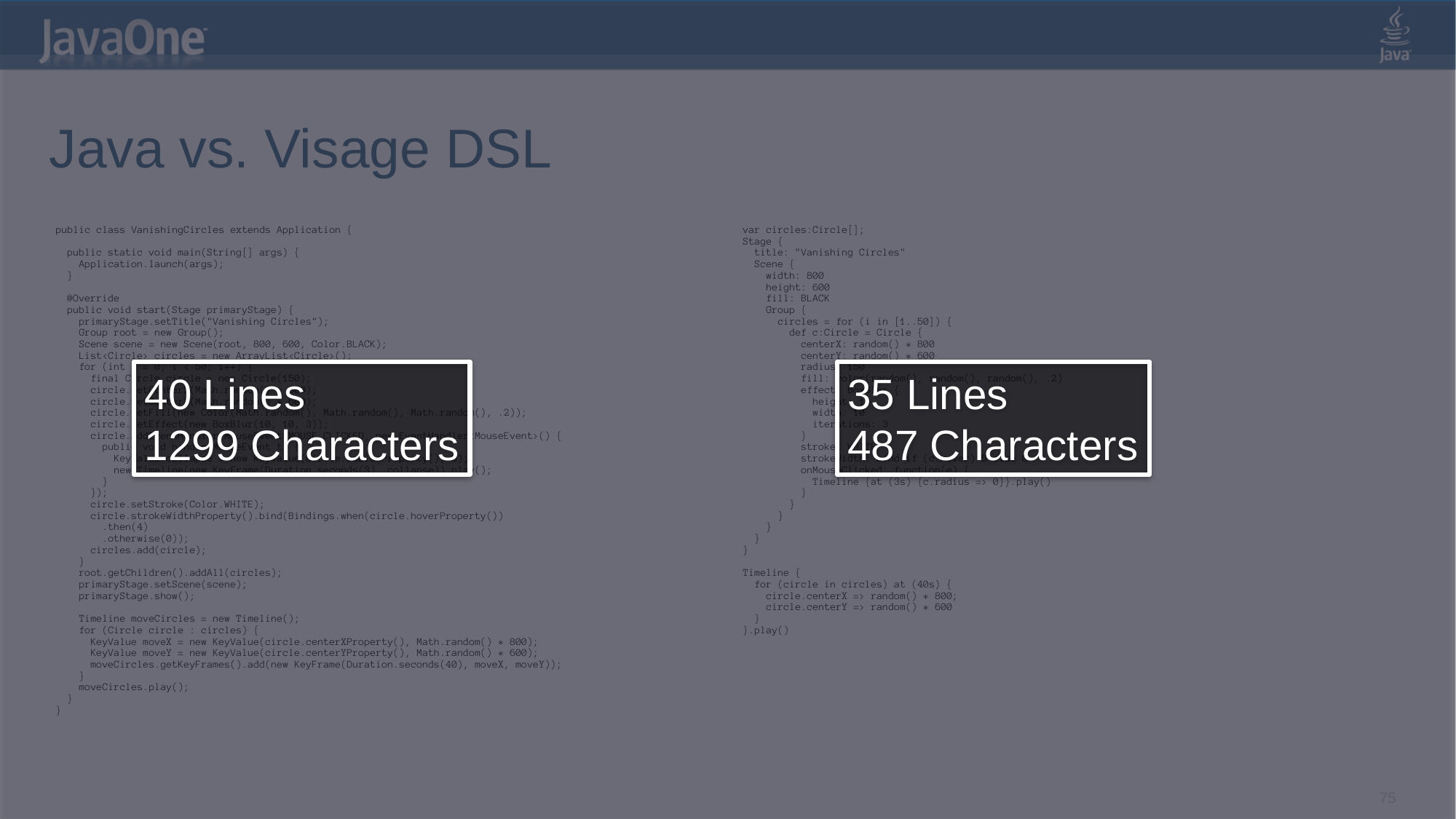

# Java vs. Visage DSL
public class VanishingCircles extends Application {

  public static void main(String[] args) {
    Application.launch(args);
  }

  @Override
  public void start(Stage primaryStage) {
    primaryStage.setTitle("Vanishing Circles");
    Group root = new Group();
    Scene scene = new Scene(root, 800, 600, Color.BLACK);
    List<Circle> circles = new ArrayList<Circle>();
    for (int i = 0; i < 50; i++) {
      final Circle circle = new Circle(150);
      circle.setCenterX(Math.random() * 800);
      circle.setCenterY(Math.random() * 600);
      circle.setFill(new Color(Math.random(), Math.random(), Math.random(), .2));
      circle.setEffect(new BoxBlur(10, 10, 3));
      circle.addEventHandler(MouseEvent.MOUSE_CLICKED, new EventHandler<MouseEvent>() {
        public void handle(MouseEvent t) {
          KeyValue collapse = new KeyValue(circle.radiusProperty(), 0);
          new Timeline(new KeyFrame(Duration.seconds(3), collapse)).play();
        }
      });
      circle.setStroke(Color.WHITE);
      circle.strokeWidthProperty().bind(Bindings.when(circle.hoverProperty())
        .then(4)
        .otherwise(0));
      circles.add(circle);
    }
    root.getChildren().addAll(circles);
    primaryStage.setScene(scene);
    primaryStage.show();

    Timeline moveCircles = new Timeline();
    for (Circle circle : circles) {
      KeyValue moveX = new KeyValue(circle.centerXProperty(), Math.random() * 800);
      KeyValue moveY = new KeyValue(circle.centerYProperty(), Math.random() * 600);
      moveCircles.getKeyFrames().add(new KeyFrame(Duration.seconds(40), moveX, moveY));
    }
    moveCircles.play();
  }
}
var circles:Circle[];
Stage {
  title: "Vanishing Circles"
  Scene {
    width: 800
    height: 600
    fill: BLACK
    Group {
      circles = for (i in [1..50]) {
        def c:Circle = Circle {
          centerX: random() * 800
          centerY: random() * 600
          radius: 150
          fill: color(random(), random(), random(), .2)
          effect: BoxBlur {
            height: 10
            width: 10
            iterations: 3
          }
          stroke: WHITE
          strokeWidth: bind if (c.hover) 5 else 0
          onMouseClicked: function(e) {
            Timeline {at (3s) {c.radius => 0}}.play()
          }
        }
      }
    }
  }
}

Timeline {
  for (circle in circles) at (40s) {
    circle.centerX => random() * 800;
    circle.centerY => random() * 600
  }
}.play()
40 Lines
1299 Characters
35 Lines
487 Characters
75